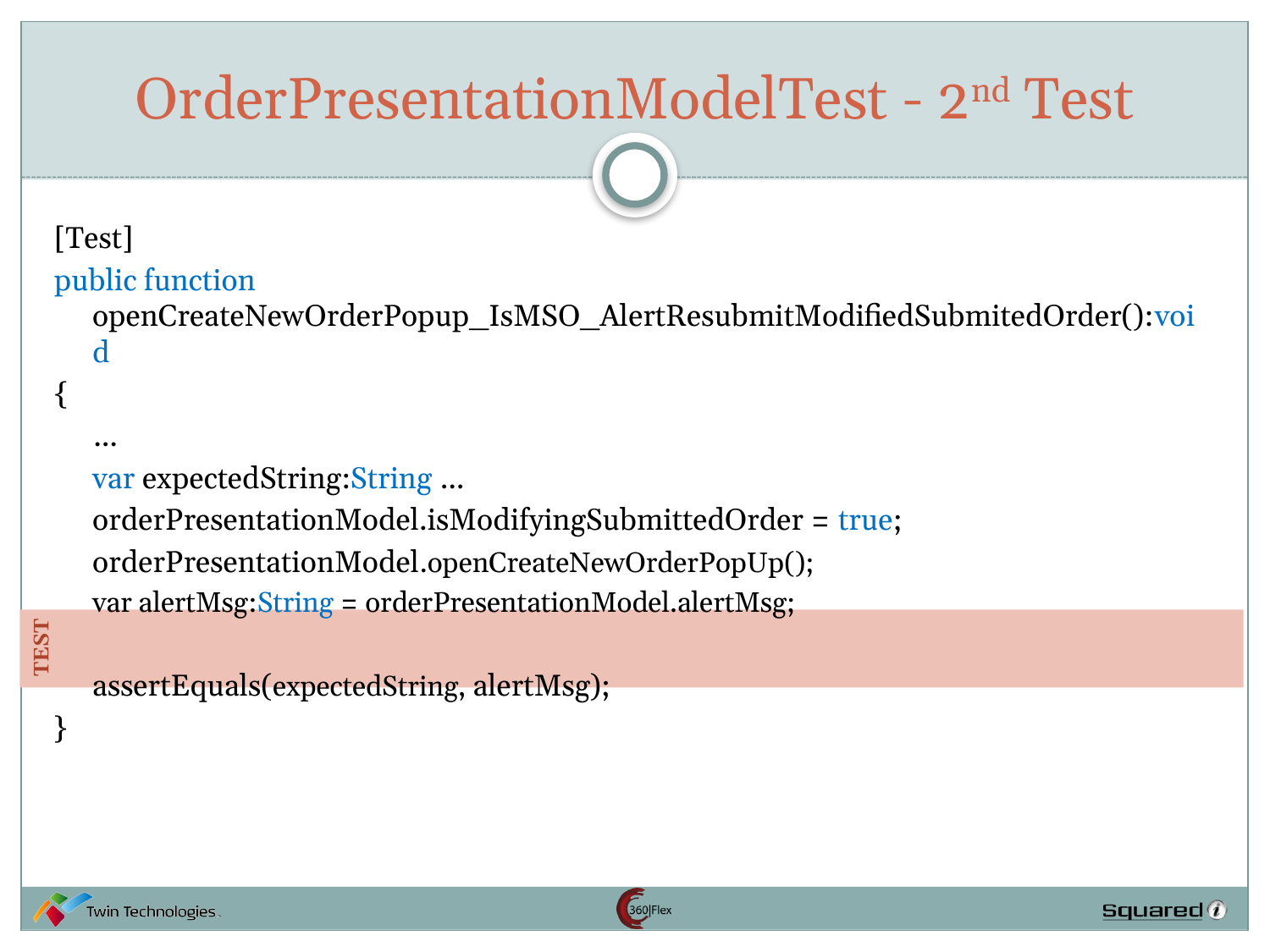

# OrderPresentationModelTest - 2nd Test
[Test]
public function openCreateNewOrderPopup_IsMSO_AlertResubmitModifiedSubmitedOrder():void
{
 	…
	var expectedString:String …
	orderPresentationModel.isModifyingSubmittedOrder = true;
	orderPresentationModel.openCreateNewOrderPopUp();
	var alertMsg:String = orderPresentationModel.alertMsg;

	assertEquals(expectedString, alertMsg);
}

TEST